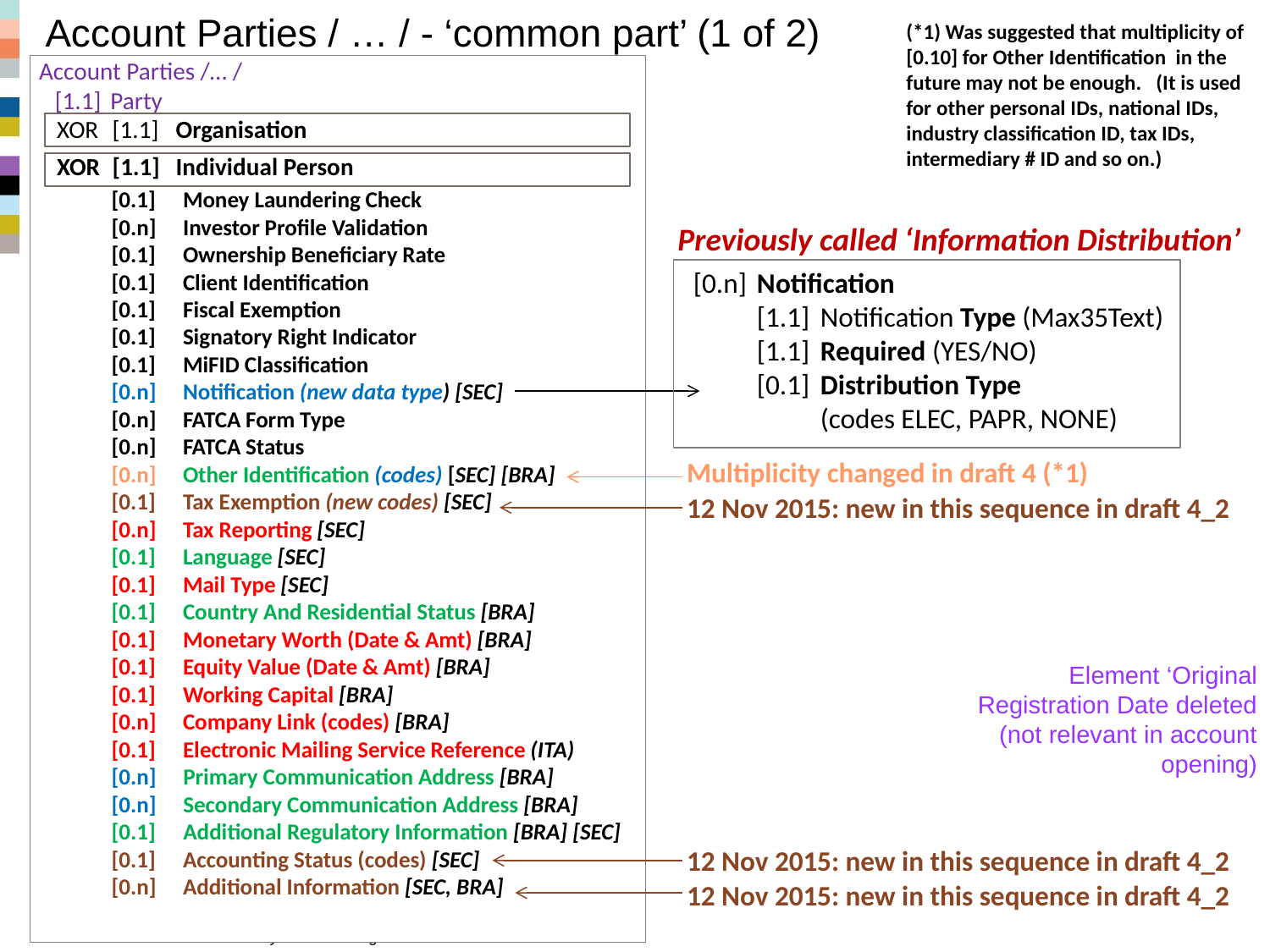

# Account Parties / … / - ‘common part’ (1 of 2)
(*1) Was suggested that multiplicity of [0.10] for Other Identification  in the future may not be enough.   (It is used for other personal IDs, national IDs, industry classification ID, tax IDs, intermediary # ID and so on.)
Account Parties /… /
	[1.1]	Party

XOR	[1.1]	Organisation
XOR	[1.1]	Individual Person

[0.1]	Money Laundering Check
[0.n]	Investor Profile Validation
[0.1]	Ownership Beneficiary Rate
[0.1] 	Client Identification
[0.1]	Fiscal Exemption
[0.1]	Signatory Right Indicator
[0.1]	MiFID Classification
[0.n]	Notification (new data type) [SEC]
[0.n]	FATCA Form Type
[0.n]	FATCA Status
[0.n]	Other Identification (codes) [SEC] [BRA]
[0.1] 	Tax Exemption (new codes) [SEC]
[0.n]	Tax Reporting [SEC]
[0.1]	Language [SEC]
[0.1]	Mail Type [SEC]
[0.1]	Country And Residential Status [BRA]
[0.1]	Monetary Worth (Date & Amt) [BRA]
[0.1]	Equity Value (Date & Amt) [BRA]
[0.1]	Working Capital [BRA]
[0.n]	Company Link (codes) [BRA]
[0.1]	Electronic Mailing Service Reference (ITA)
[0.n]		Primary Communication Address [BRA]
[0.n]		Secondary Communication Address [BRA]
[0.1]		Additional Regulatory Information [BRA] [SEC]
[0.1]	Accounting Status (codes) [SEC]
[0.n]	Additional Information [SEC, BRA]
Previously called ‘Information Distribution’
[0.n]	Notification
	[1.1]	Notification Type (Max35Text)
	[1.1]	Required (YES/NO)
	[0.1]	Distribution Type
		(codes ELEC, PAPR, NONE)

Multiplicity changed in draft 4 (*1)
12 Nov 2015: new in this sequence in draft 4_2
Element ‘Original Registration Date deleted (not relevant in account opening)
12 Nov 2015: new in this sequence in draft 4_2
12 Nov 2015: new in this sequence in draft 4_2

Funds SR 2016 - Summary acmt messages
20